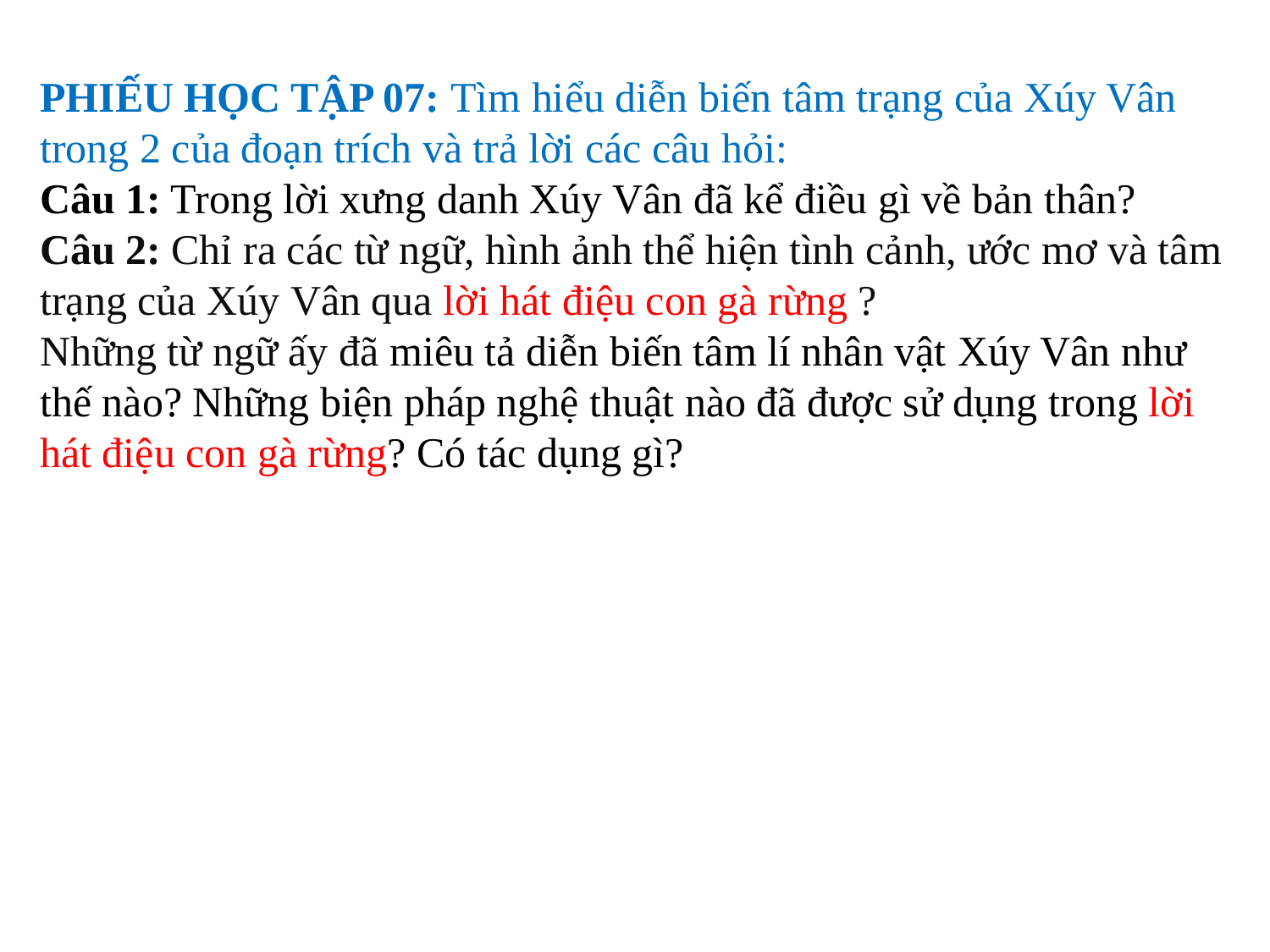

PHIẾU HỌC TẬP 07: Tìm hiểu diễn biến tâm trạng của Xúy Vân trong 2 của đoạn trích và trả lời các câu hỏi:
Câu 1: Trong lời xưng danh Xúy Vân đã kể điều gì về bản thân?
Câu 2: Chỉ ra các từ ngữ, hình ảnh thể hiện tình cảnh, ước mơ và tâm trạng của Xúy Vân qua lời hát điệu con gà rừng ?
Những từ ngữ ấy đã miêu tả diễn biến tâm lí nhân vật Xúy Vân như thế nào? Những biện pháp nghệ thuật nào đã được sử dụng trong lời hát điệu con gà rừng? Có tác dụng gì?